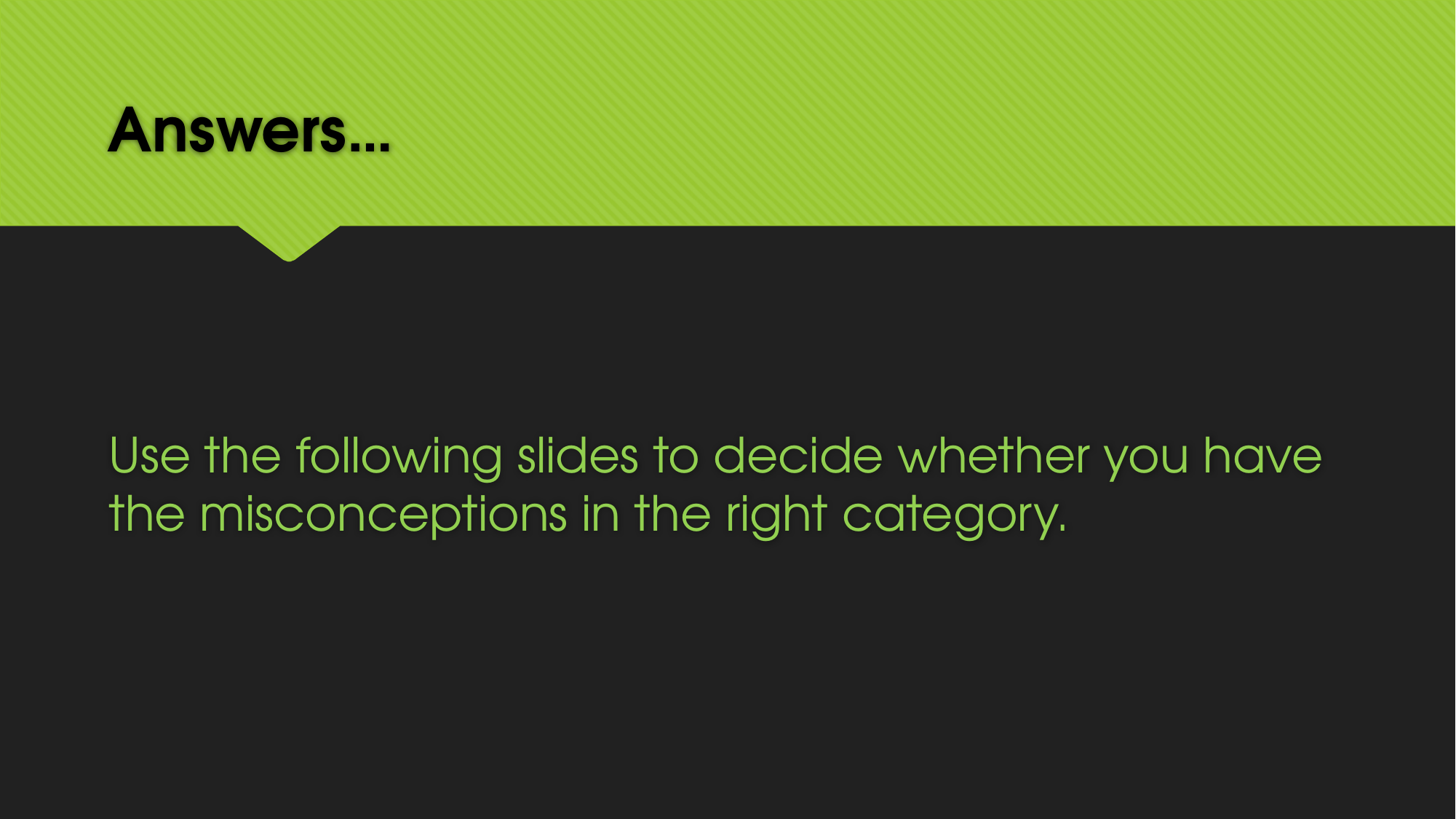

# Answers…
Use the following slides to decide whether you have the misconceptions in the right category.